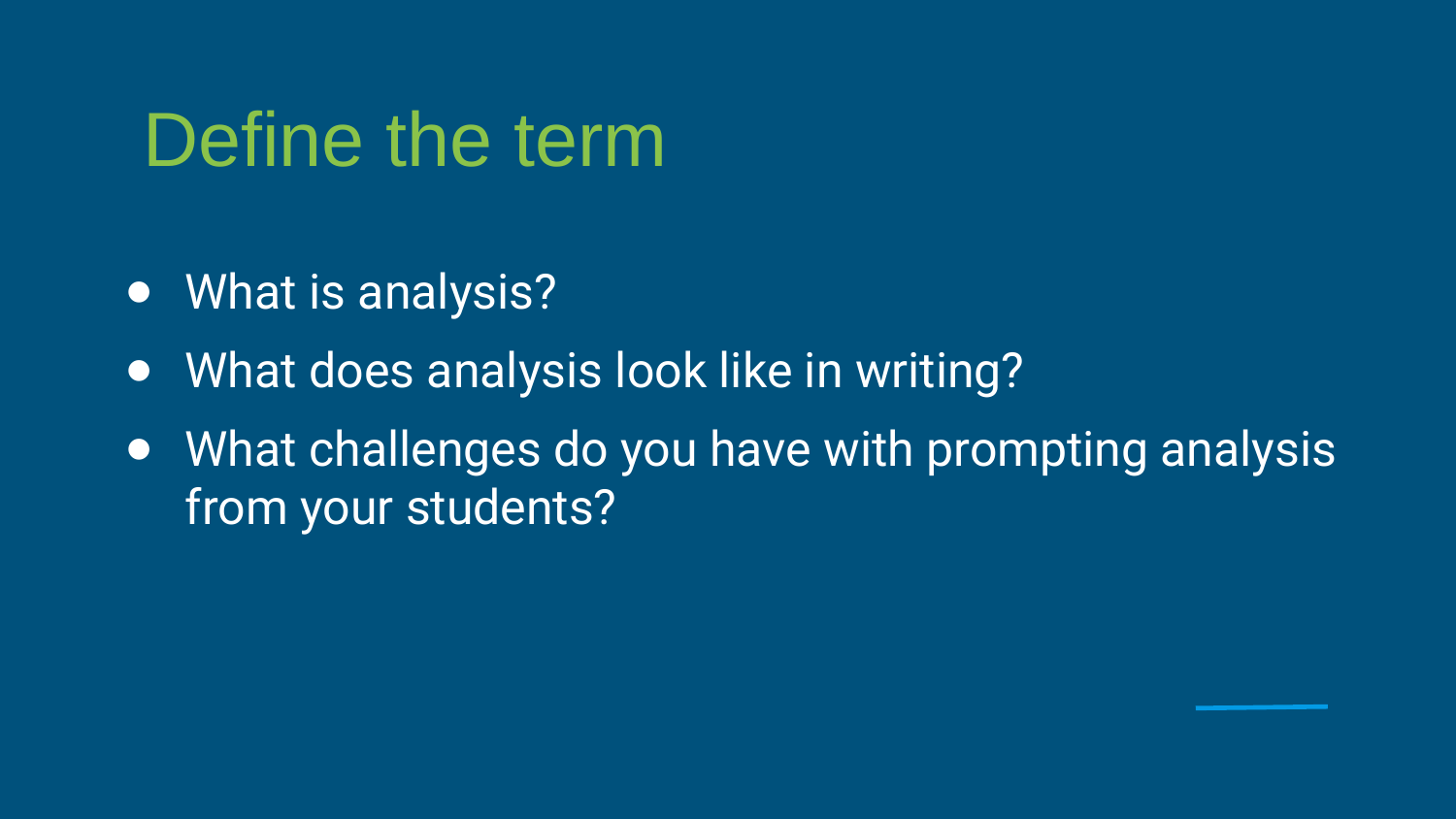

Define the term
# What is analysis?
What does analysis look like in writing?
What challenges do you have with prompting analysis from your students?